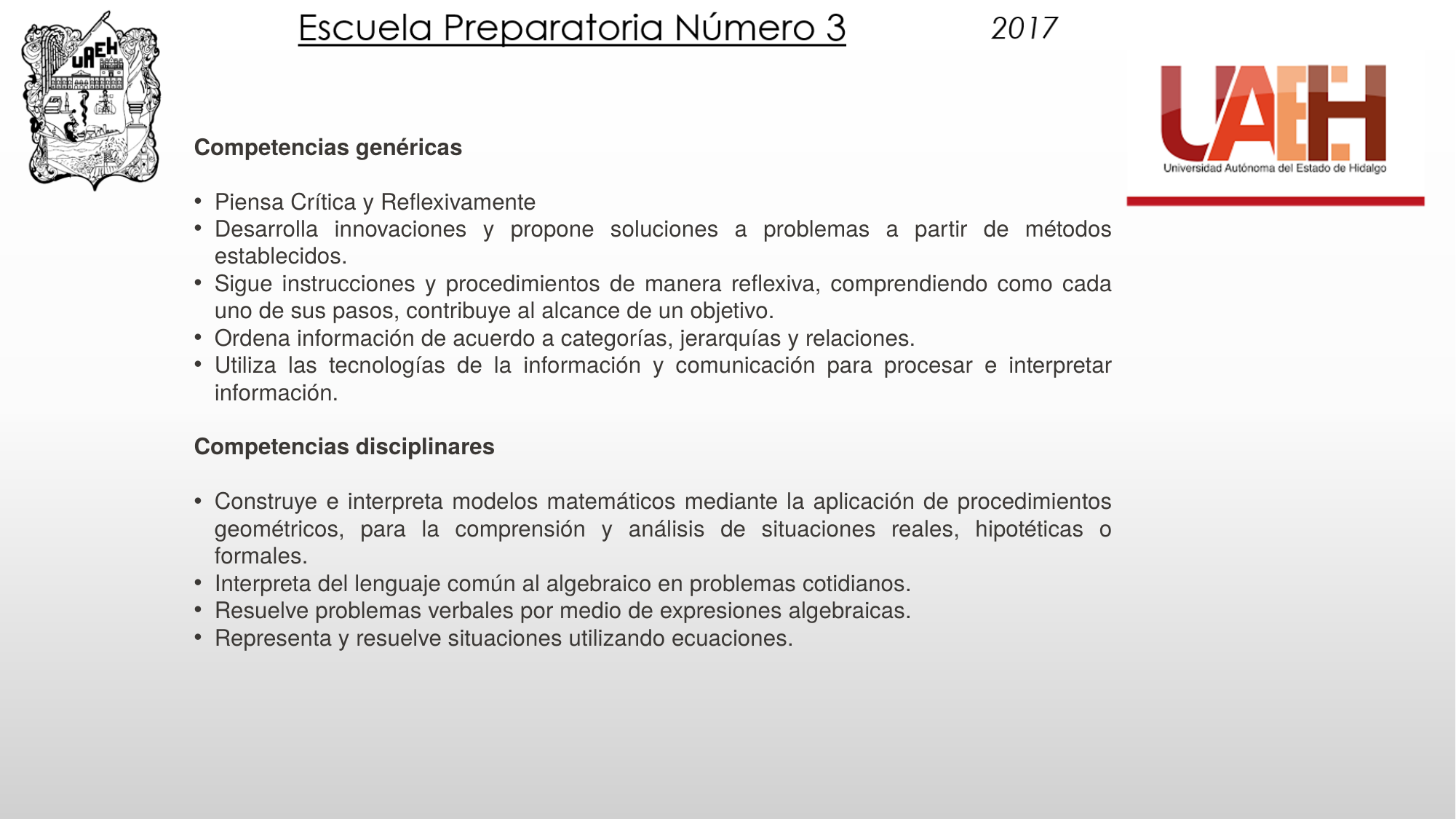

Competencias genéricas

Piensa Crítica y Reflexivamente
Desarrolla innovaciones y propone soluciones a problemas a partir de métodos establecidos.
Sigue instrucciones y procedimientos de manera reflexiva, comprendiendo como cada uno de sus pasos, contribuye al alcance de un objetivo.
Ordena información de acuerdo a categorías, jerarquías y relaciones.
Utiliza las tecnologías de la información y comunicación para procesar e interpretar información.

Competencias disciplinares

Construye e interpreta modelos matemáticos mediante la aplicación de procedimientos geométricos, para la comprensión y análisis de situaciones reales, hipotéticas o formales.
Interpreta del lenguaje común al algebraico en problemas cotidianos.
Resuelve problemas verbales por medio de expresiones algebraicas.
Representa y resuelve situaciones utilizando ecuaciones.